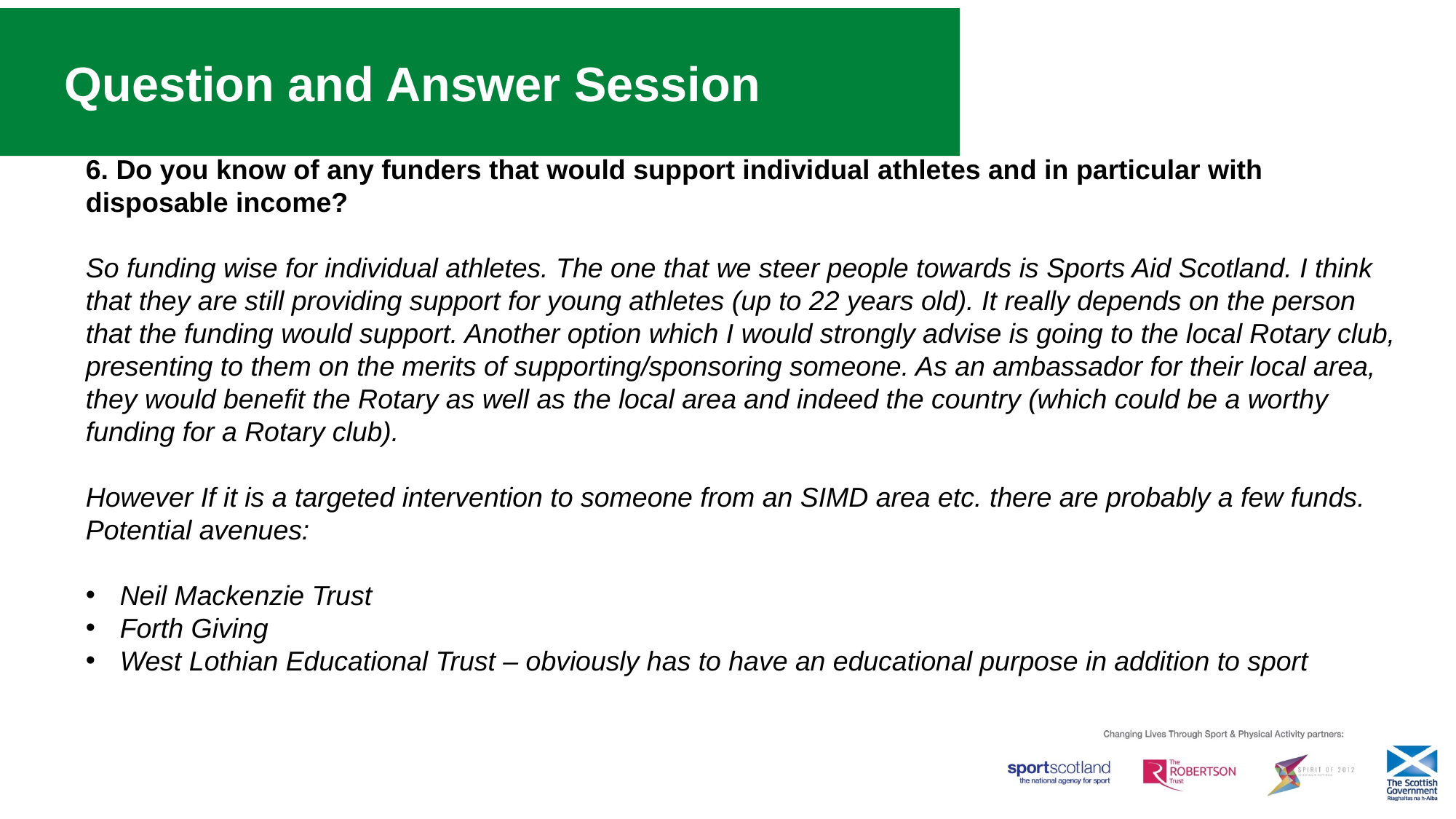

# Question and Answer Session
6. Do you know of any funders that would support individual athletes and in particular with disposable income?

So funding wise for individual athletes. The one that we steer people towards is Sports Aid Scotland. I think that they are still providing support for young athletes (up to 22 years old). It really depends on the person that the funding would support. Another option which I would strongly advise is going to the local Rotary club, presenting to them on the merits of supporting/sponsoring someone. As an ambassador for their local area, they would benefit the Rotary as well as the local area and indeed the country (which could be a worthy funding for a Rotary club).

However If it is a targeted intervention to someone from an SIMD area etc. there are probably a few funds. Potential avenues:

Neil Mackenzie Trust
Forth Giving
West Lothian Educational Trust – obviously has to have an educational purpose in addition to sport